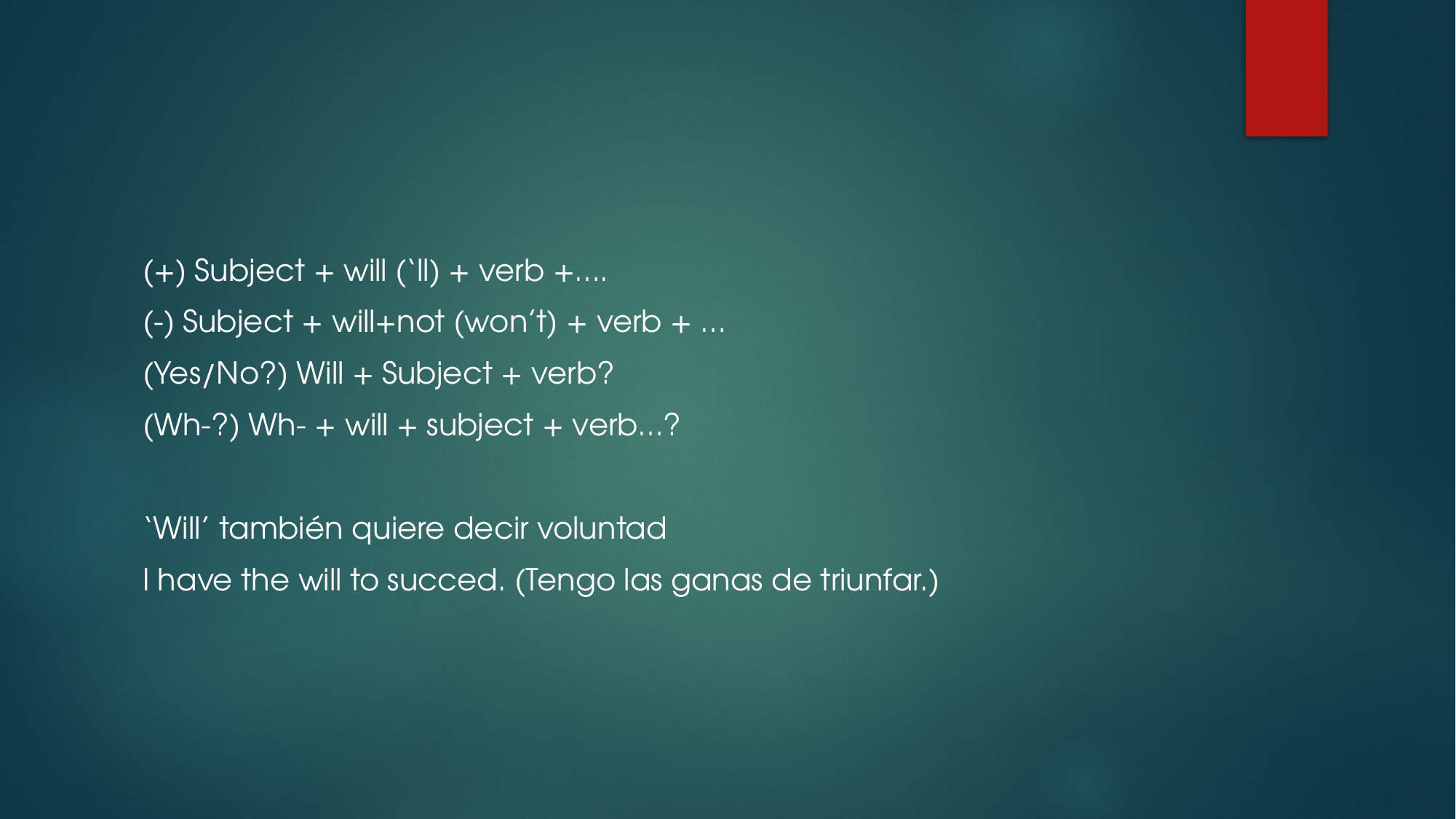

#
(+) Subject + will (‘ll) + verb +….
(-) Subject + will+not (won’t) + verb + …
(Yes/No?) Will + Subject + verb?
(Wh-?) Wh- + will + subject + verb…?

‘Will’ también quiere decir voluntad
I have the will to succed. (Tengo las ganas de triunfar.)